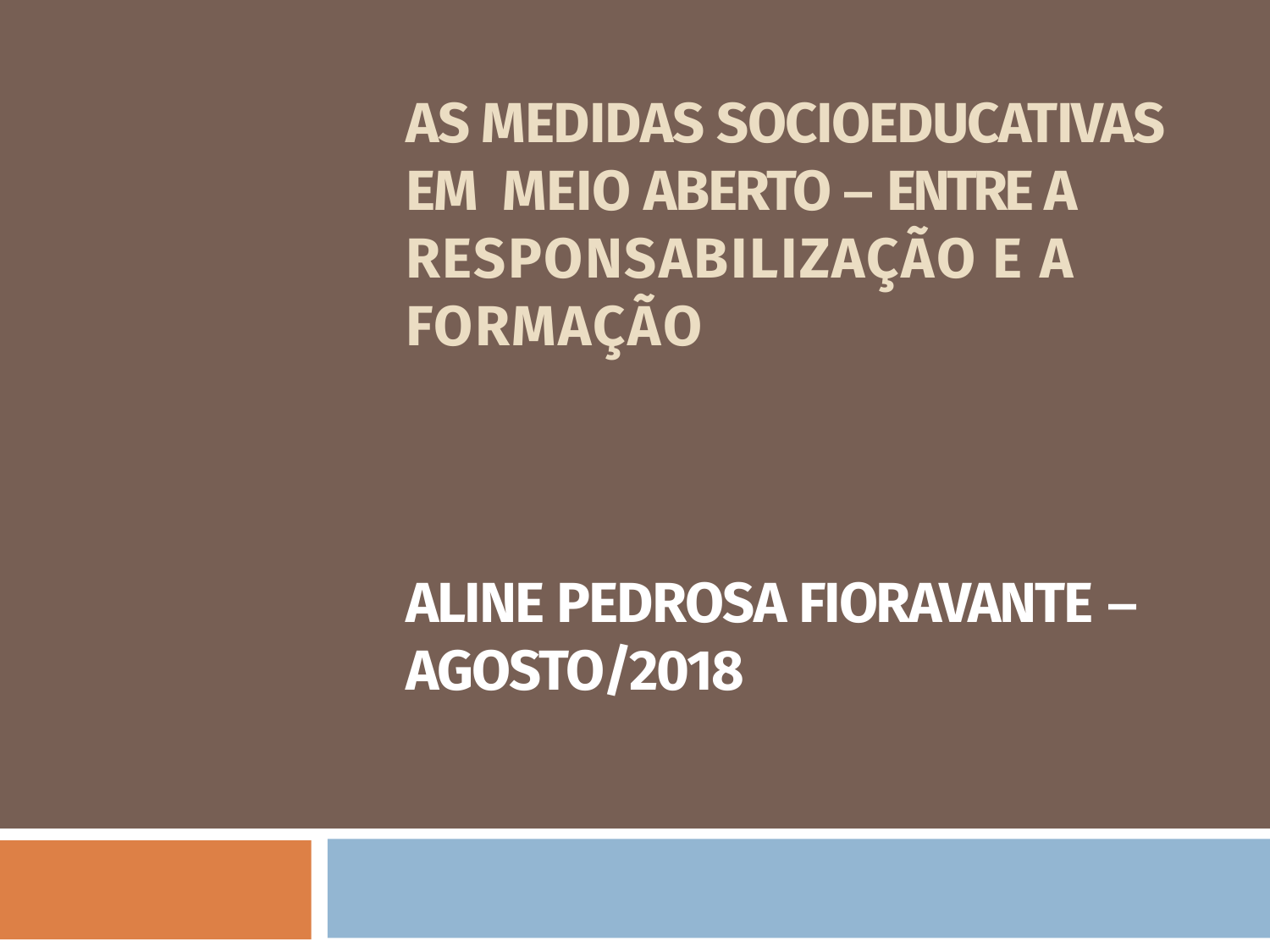

AS MEDIDAS SOCIOEDUCATIVAS EM  MEIO ABERTO – ENTRE A RESPONSABILIZAÇÃO E A  FORMAÇÃO

ALINE PEDROSA FIORAVANTE –  AGOSTO/2018